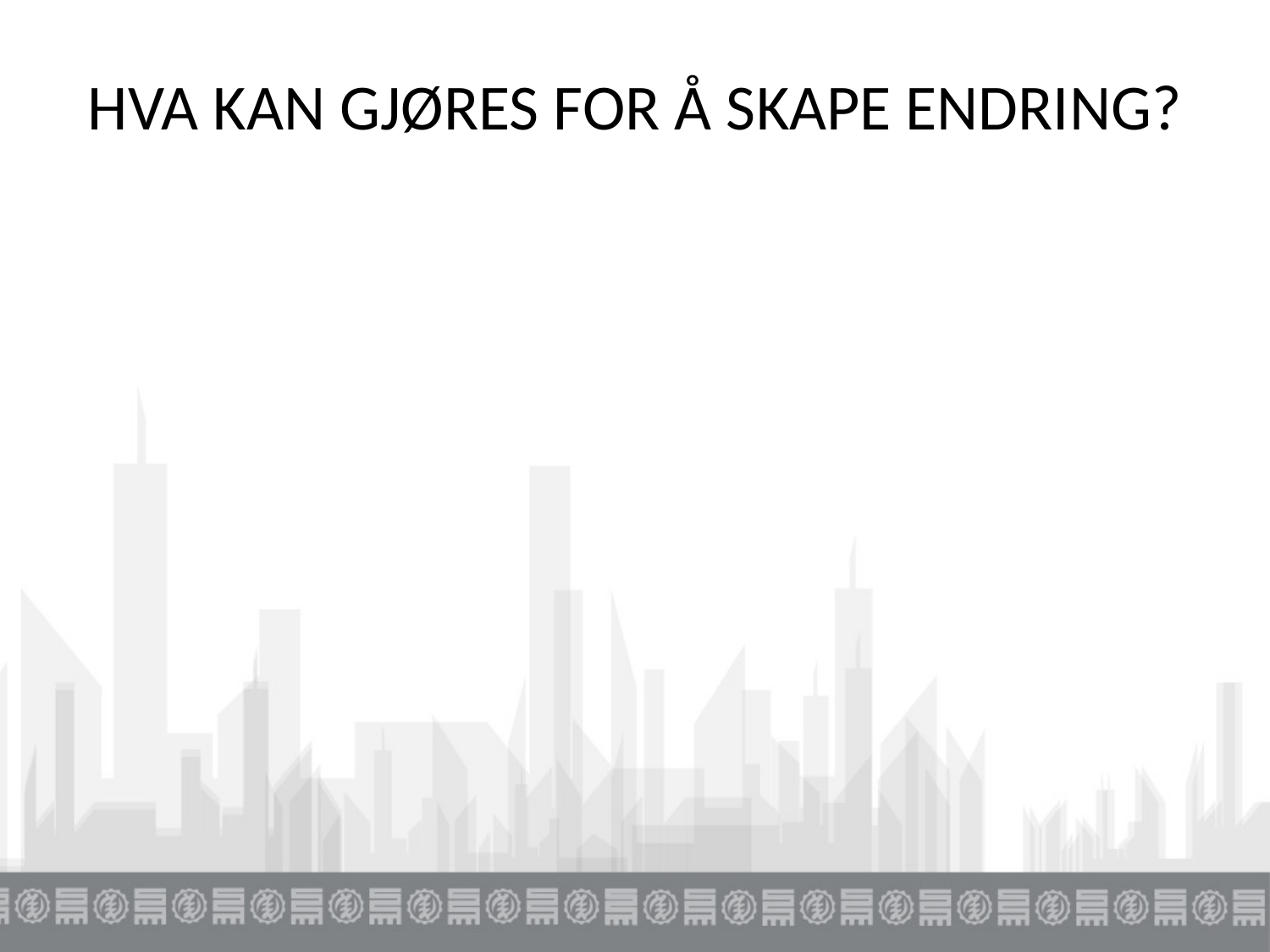

# HVA KAN GJØRES FOR Å SKAPE ENDRING?